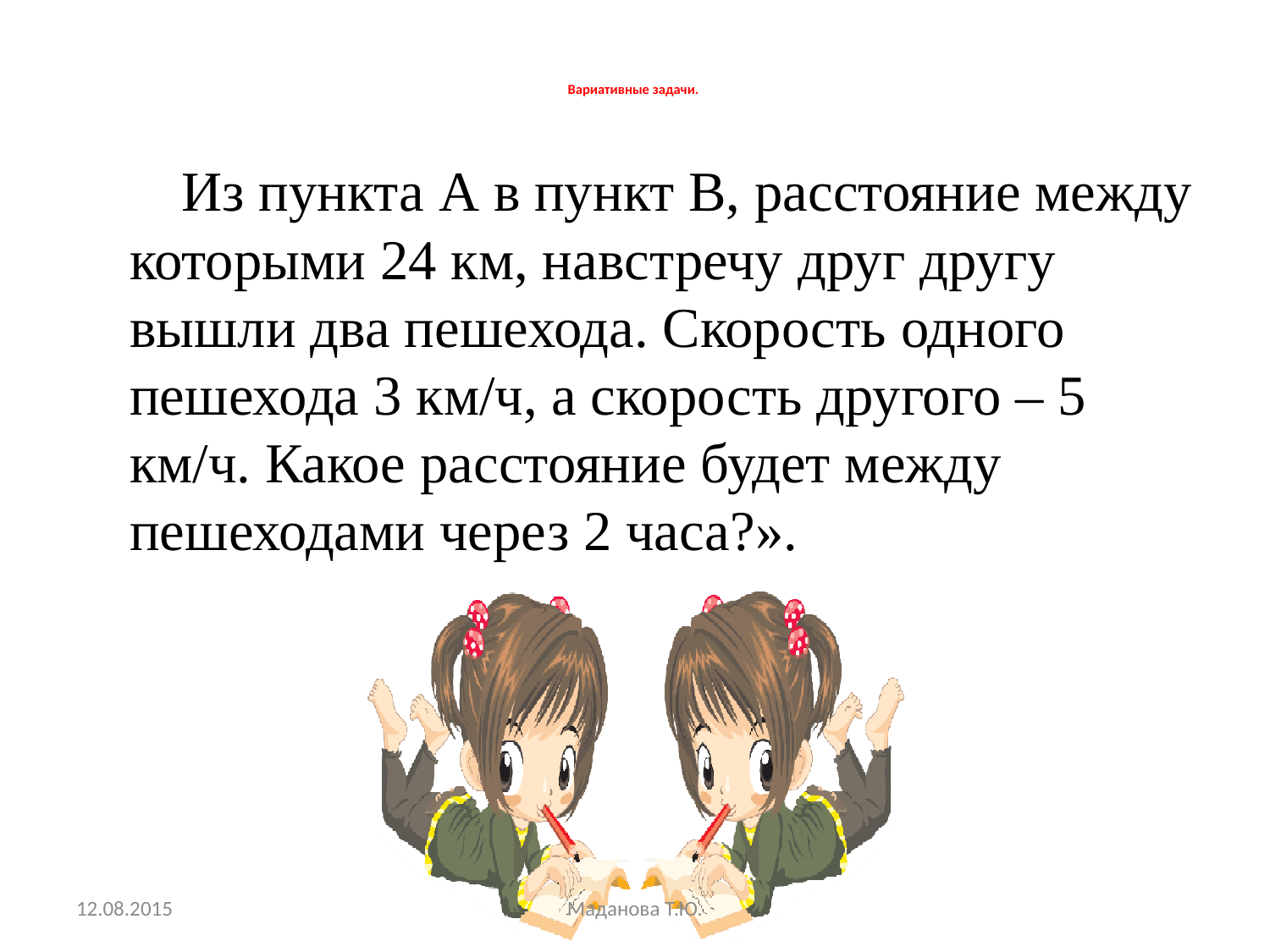

# Вариативные задачи.
       Из пункта А в пункт В, расстояние между которыми 24 км, навстречу друг другу вышли два пешехода. Скорость одного пешехода 3 км/ч, а скорость другого – 5 км/ч. Какое расстояние будет между пешеходами через 2 часа?».
12.08.2015
Маданова Т.Ю.